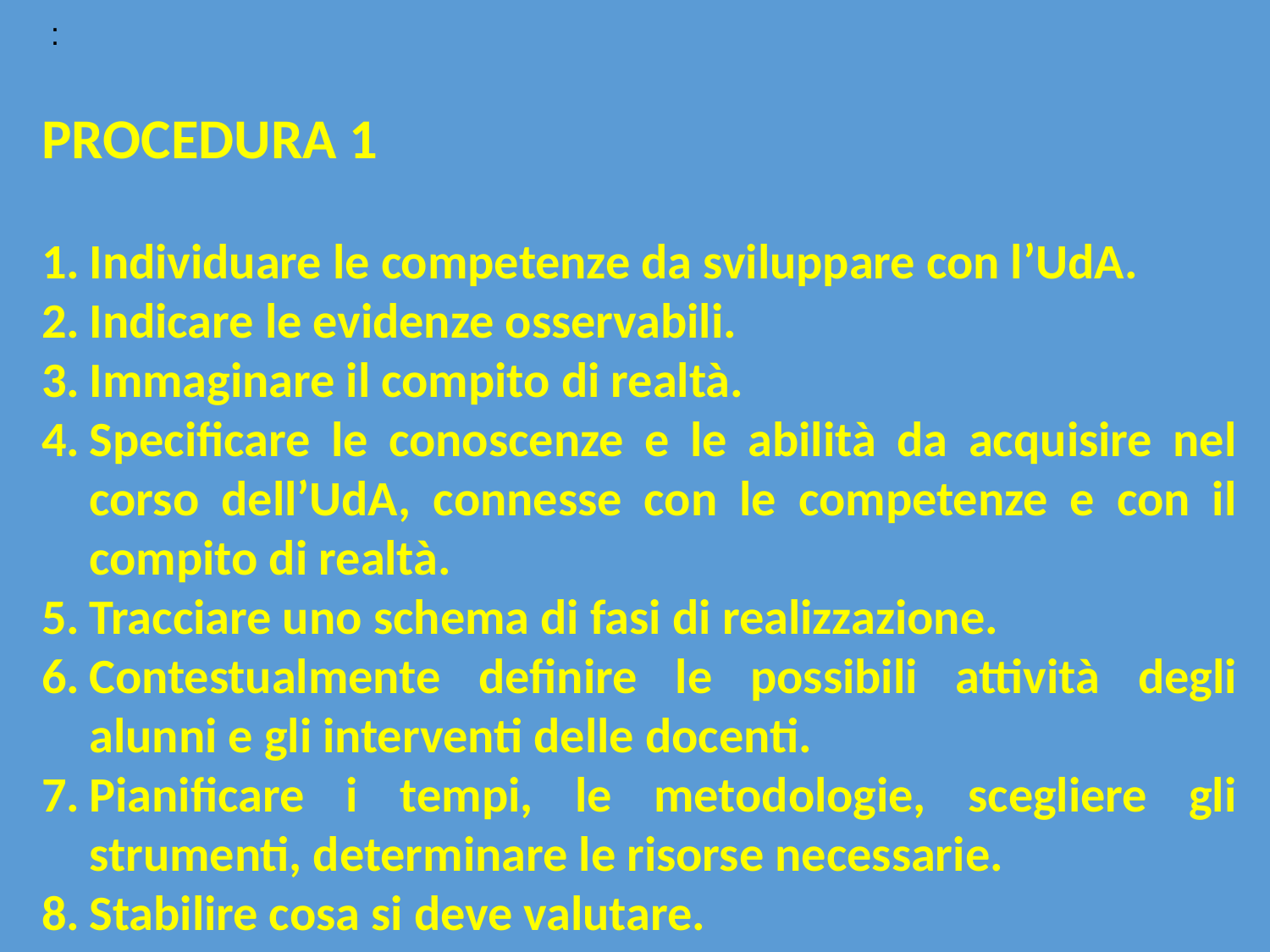

:

PROCEDURA 1

Individuare le competenze da sviluppare con l’UdA.
Indicare le evidenze osservabili.
Immaginare il compito di realtà.
Specificare le conoscenze e le abilità da acquisire nel corso dell’UdA, connesse con le competenze e con il compito di realtà.
Tracciare uno schema di fasi di realizzazione.
Contestualmente definire le possibili attività degli alunni e gli interventi delle docenti.
Pianificare i tempi, le metodologie, scegliere gli strumenti, determinare le risorse necessarie.
Stabilire cosa si deve valutare.